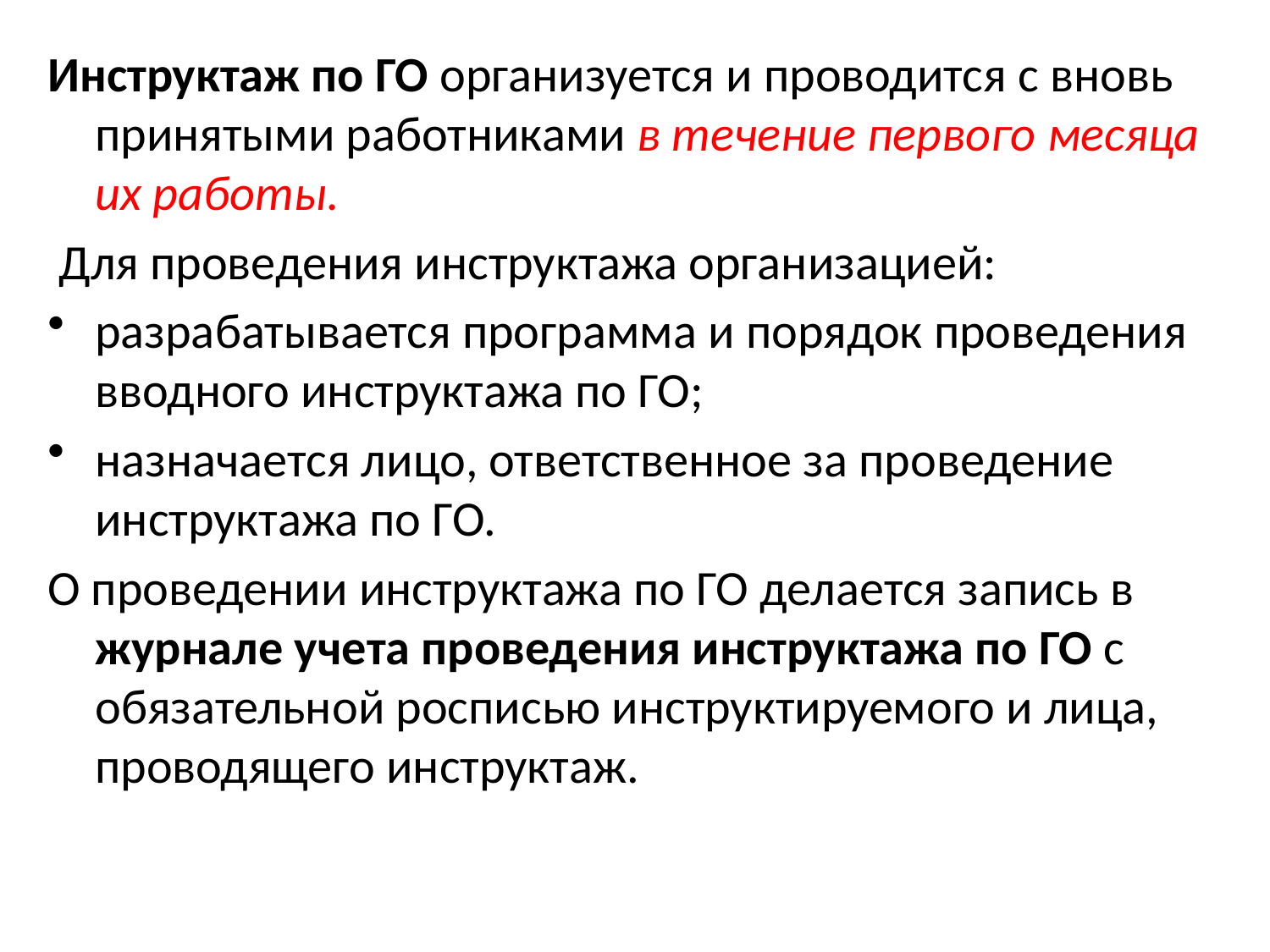

Инструктаж по ГО организуется и проводится с вновь принятыми работниками в течение первого месяца их работы.
 Для проведения инструктажа организацией:
разрабатывается программа и порядок проведения вводного инструктажа по ГО;
назначается лицо, ответственное за проведение инструктажа по ГО.
О проведении инструктажа по ГО делается запись в журнале учета проведения инструктажа по ГО с обязательной росписью инструктируемого и лица, проводящего инструктаж.